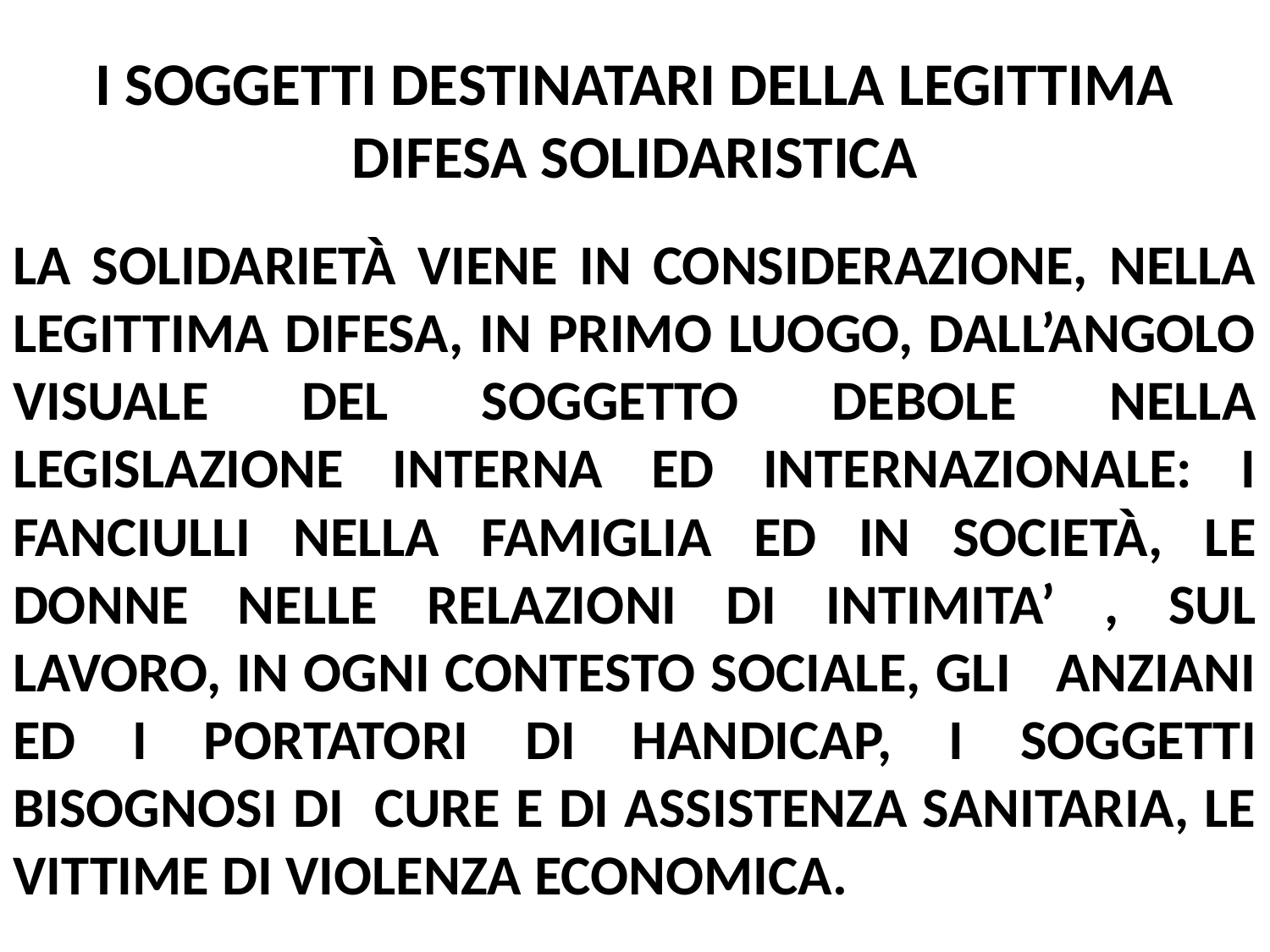

# I SOGGETTI DESTINATARI DELLA LEGITTIMA DIFESA SOLIDARISTICA
LA SOLIDARIETÀ VIENE IN CONSIDERAZIONE, NELLA LEGITTIMA DIFESA, IN PRIMO LUOGO, DALL’ANGOLO VISUALE DEL SOGGETTO DEBOLE NELLA LEGISLAZIONE INTERNA ED INTERNAZIONALE: I FANCIULLI NELLA FAMIGLIA ED IN SOCIETÀ, LE DONNE NELLE RELAZIONI DI INTIMITA’ , SUL LAVORO, IN OGNI CONTESTO SOCIALE, GLI   ANZIANI ED I PORTATORI DI HANDICAP, I SOGGETTI BISOGNOSI DI  CURE E DI ASSISTENZA SANITARIA, LE VITTIME DI VIOLENZA ECONOMICA.